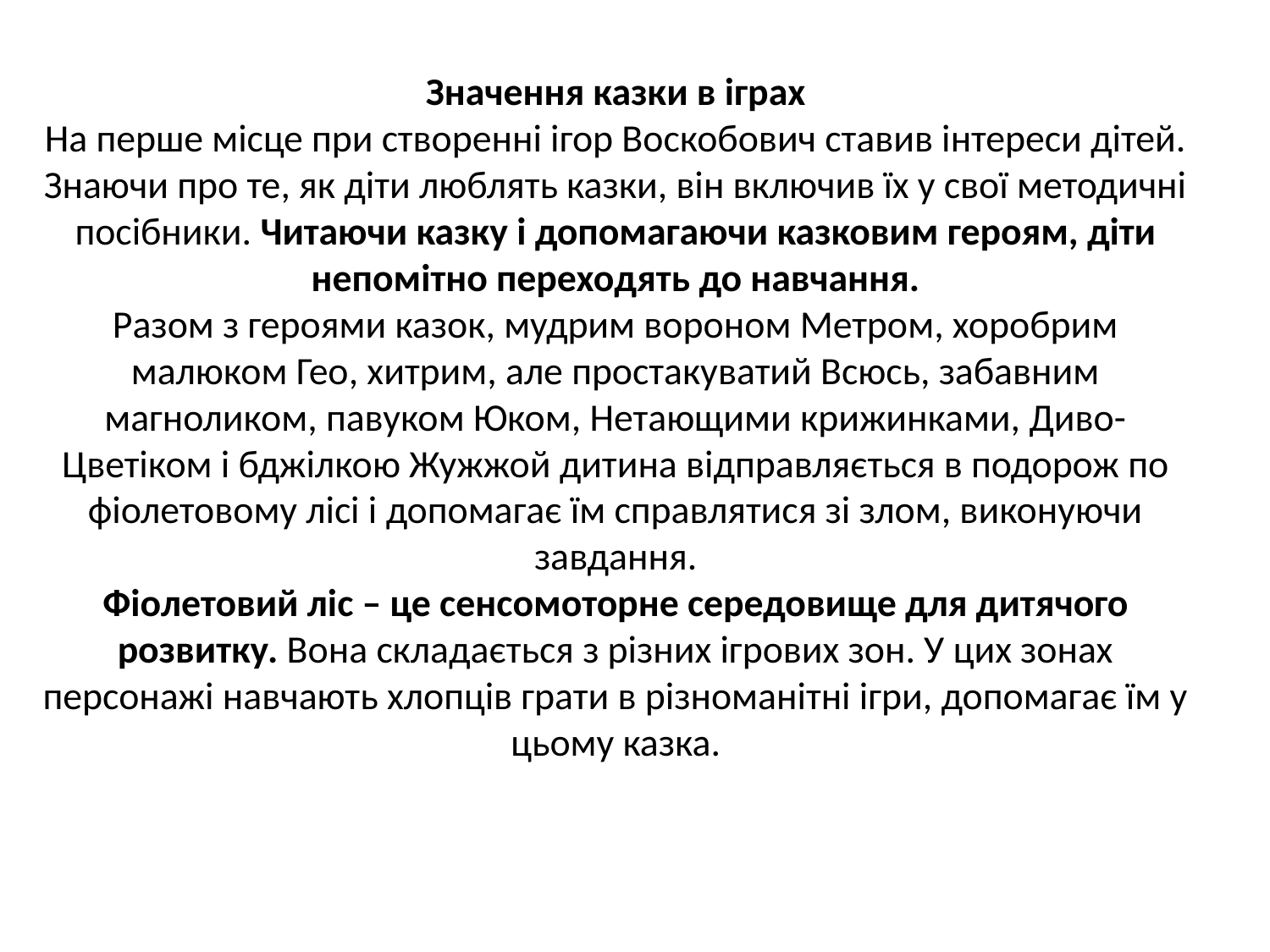

# Значення казки в іграх На перше місце при створенні ігор Воскобович ставив інтереси дітей. Знаючи про те, як діти люблять казки, він включив їх у свої методичні посібники. Читаючи казку і допомагаючи казковим героям, діти непомітно переходять до навчання. Разом з героями казок, мудрим вороном Метром, хоробрим малюком Гео, хитрим, але простакуватий Всюсь, забавним магноликом, павуком Юком, Нетающими крижинками, Диво-Цветіком і бджілкою Жужжой дитина відправляється в подорож по фіолетовому лісі і допомагає їм справлятися зі злом, виконуючи завдання. Фіолетовий ліс – це сенсомоторне середовище для дитячого розвитку. Вона складається з різних ігрових зон. У цих зонах персонажі навчають хлопців грати в різноманітні ігри, допомагає їм у цьому казка.